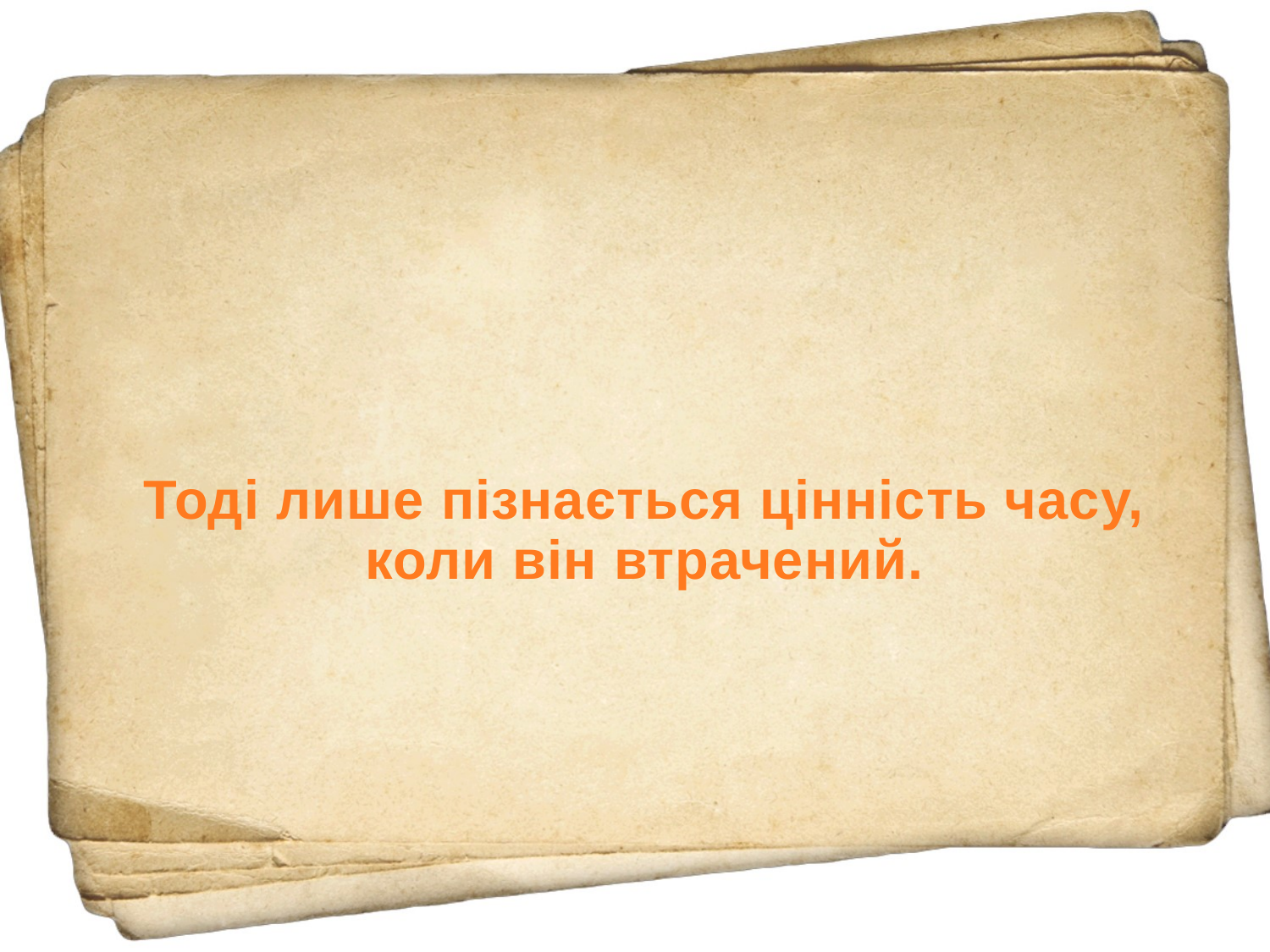

# Тоді лише пізнається цінність часу, коли він втрачений.